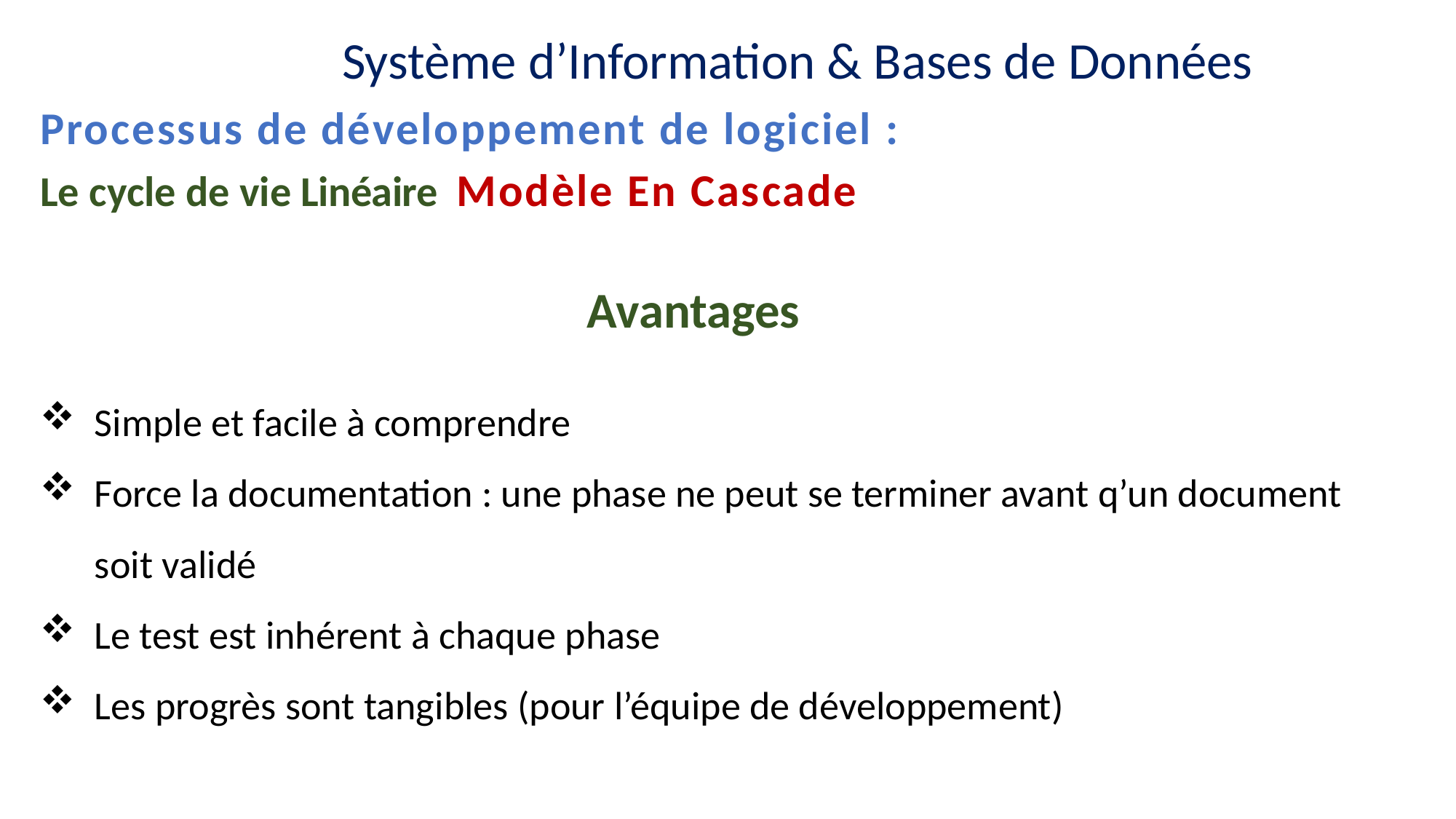

Système d’Information & Bases de Données
Processus de développement de logiciel :
Le cycle de vie Linéaire  Modèle En Cascade
Avantages
Simple et facile à comprendre
Force la documentation : une phase ne peut se terminer avant q’un document soit validé
Le test est inhérent à chaque phase
Les progrès sont tangibles (pour l’équipe de développement)